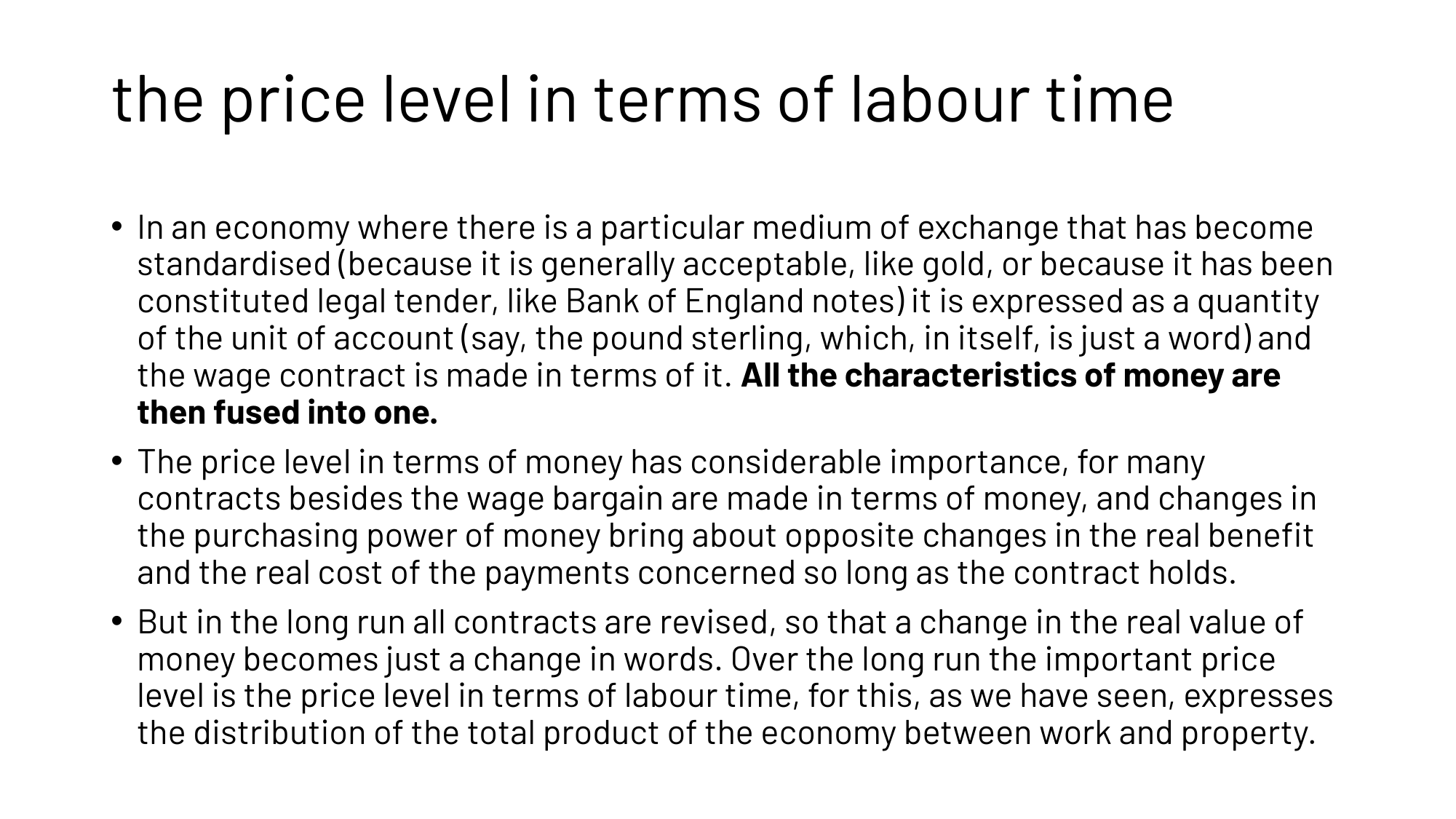

# the price level in terms of labour time
In an economy where there is a particular medium of exchange that has become standardised (because it is generally acceptable, like gold, or because it has been constituted legal tender, like Bank of England notes) it is expressed as a quantity of the unit of account (say, the pound sterling, which, in itself, is just a word) and the wage contract is made in terms of it. All the characteristics of money are then fused into one.
The price level in terms of money has considerable import­ance, for many contracts besides the wage bargain are made in terms of money, and changes in the purchasing power of money bring about opposite changes in the real benefit and the real cost of the payments concerned so long as the contract holds.
But in the long run all contracts are revised, so that a change in the real value of money becomes just a change in words. Over the long run the important price level is the price level in terms of labour time, for this, as we have seen, expresses the distribution of the total product of the economy between work and property.